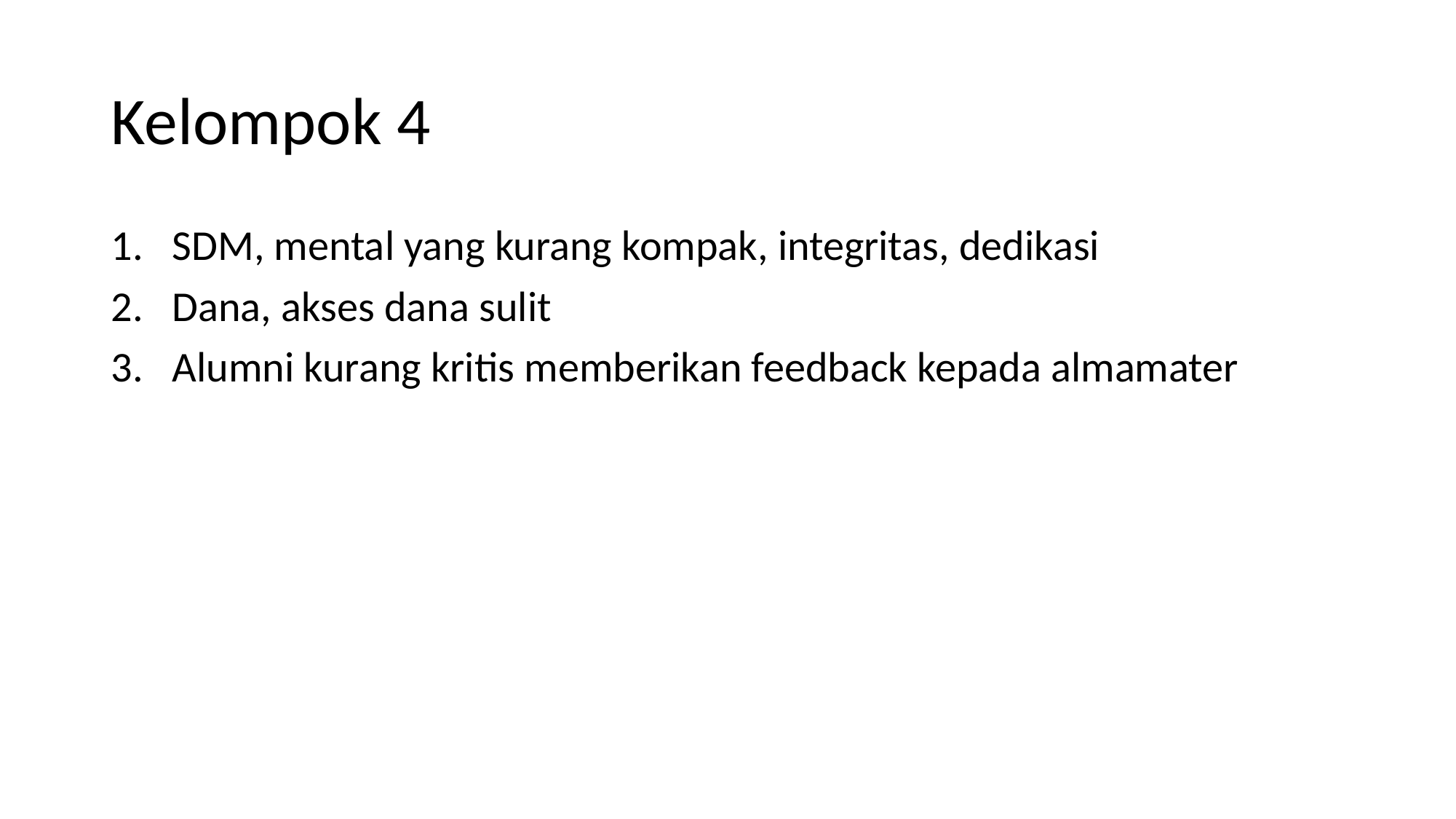

# Kelompok 4
SDM, mental yang kurang kompak, integritas, dedikasi
Dana, akses dana sulit
Alumni kurang kritis memberikan feedback kepada almamater